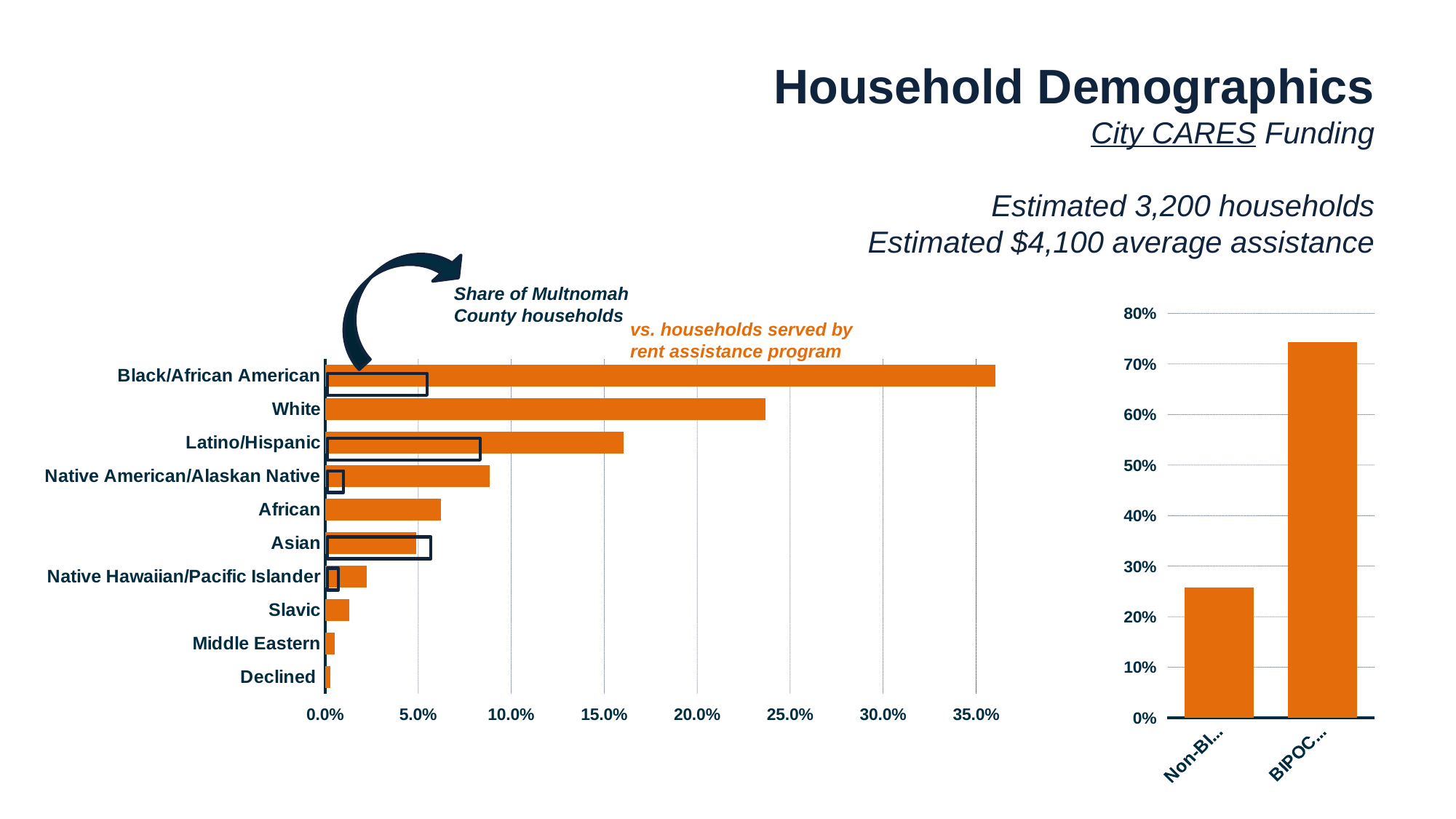

Household Demographics
City CARES Funding

Estimated 3,200 households
Estimated $4,100 average assistance

### Chart

| Category |  |
|---|---|
| BIPOC Households | 0.7424381301558203 |
| Non-BIPOC Households | 0.2575618698441797 |
Share of Multnomah County households
vs. households served by rent assistance program

### Chart

| Category |  |
|---|---|
| Black/African American | 0.3602199816681943 |
| White | 0.23678582340360527 |
| Latino/Hispanic | 0.1604032997250229 |
| Native American/Alaskan Native | 0.08829819737244118 |
| African | 0.06232813932172319 |
| Asian | 0.048884815154292695 |
| Native Hawaiian/Pacific Islander | 0.022303696914146045 |
| Slavic | 0.012832263978001834 |
| Middle Eastern | 0.005194011610143599 |
| Declined  | 0.002749770852428964 |